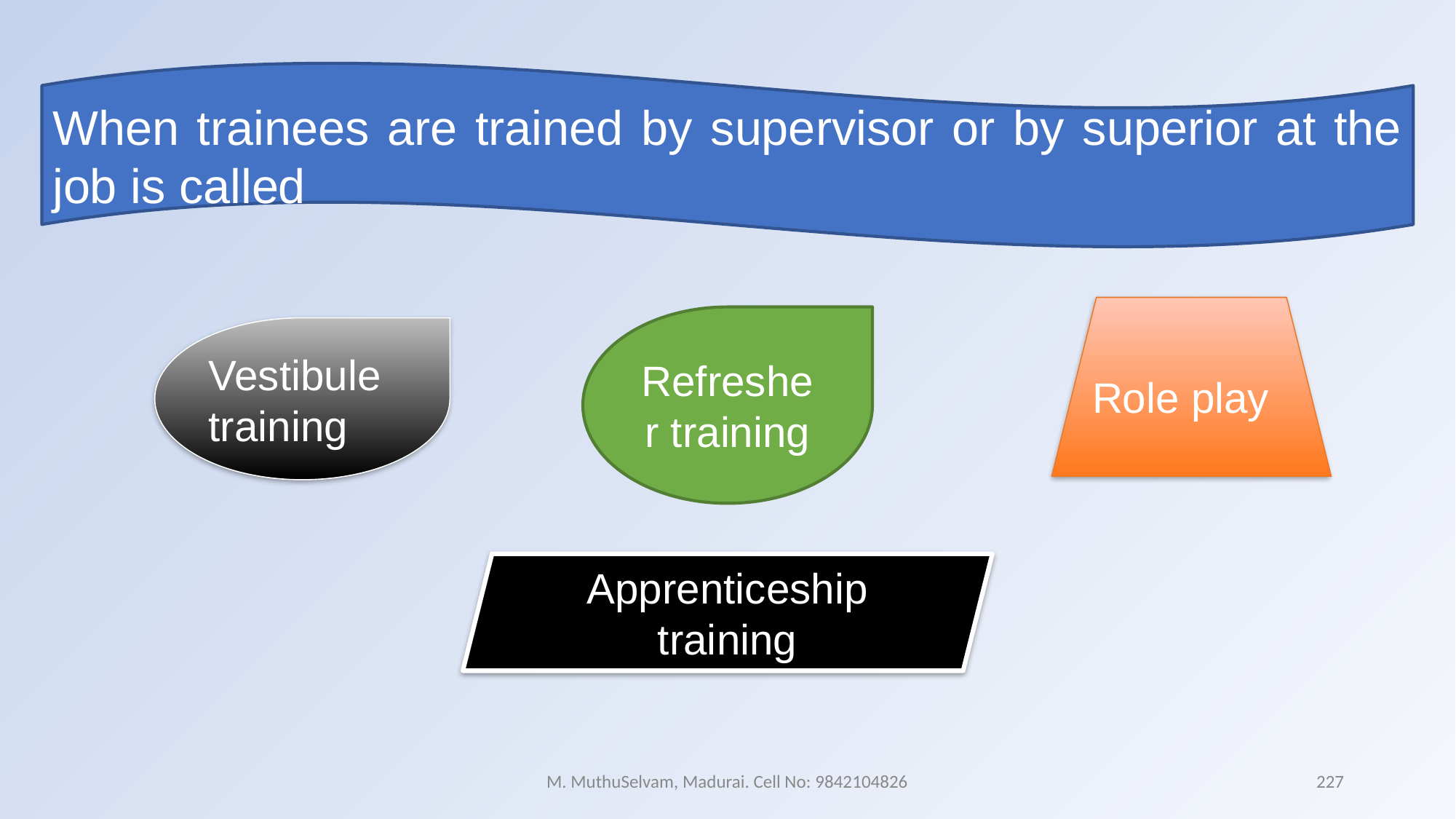

When trainees are trained by supervisor or by superior at the job is called
Role play
Refresher training
Vestibule training
Apprenticeship training
M. MuthuSelvam, Madurai. Cell No: 9842104826
227